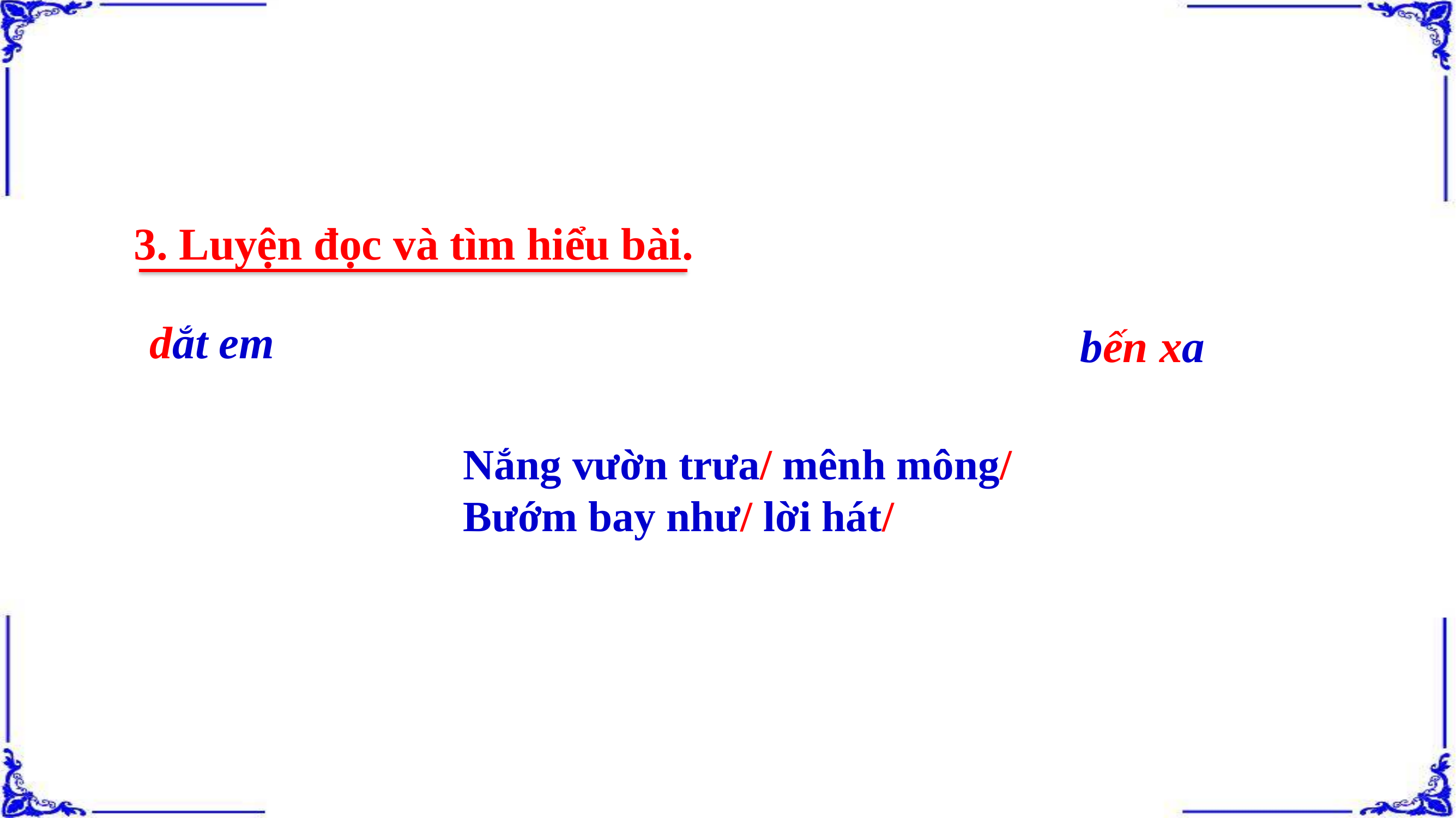

3. Luyện đọc và tìm hiểu bài.
dắt em
bến xa
Nắng vườn trưa/ mênh mông/
Bướm bay như/ lời hát/